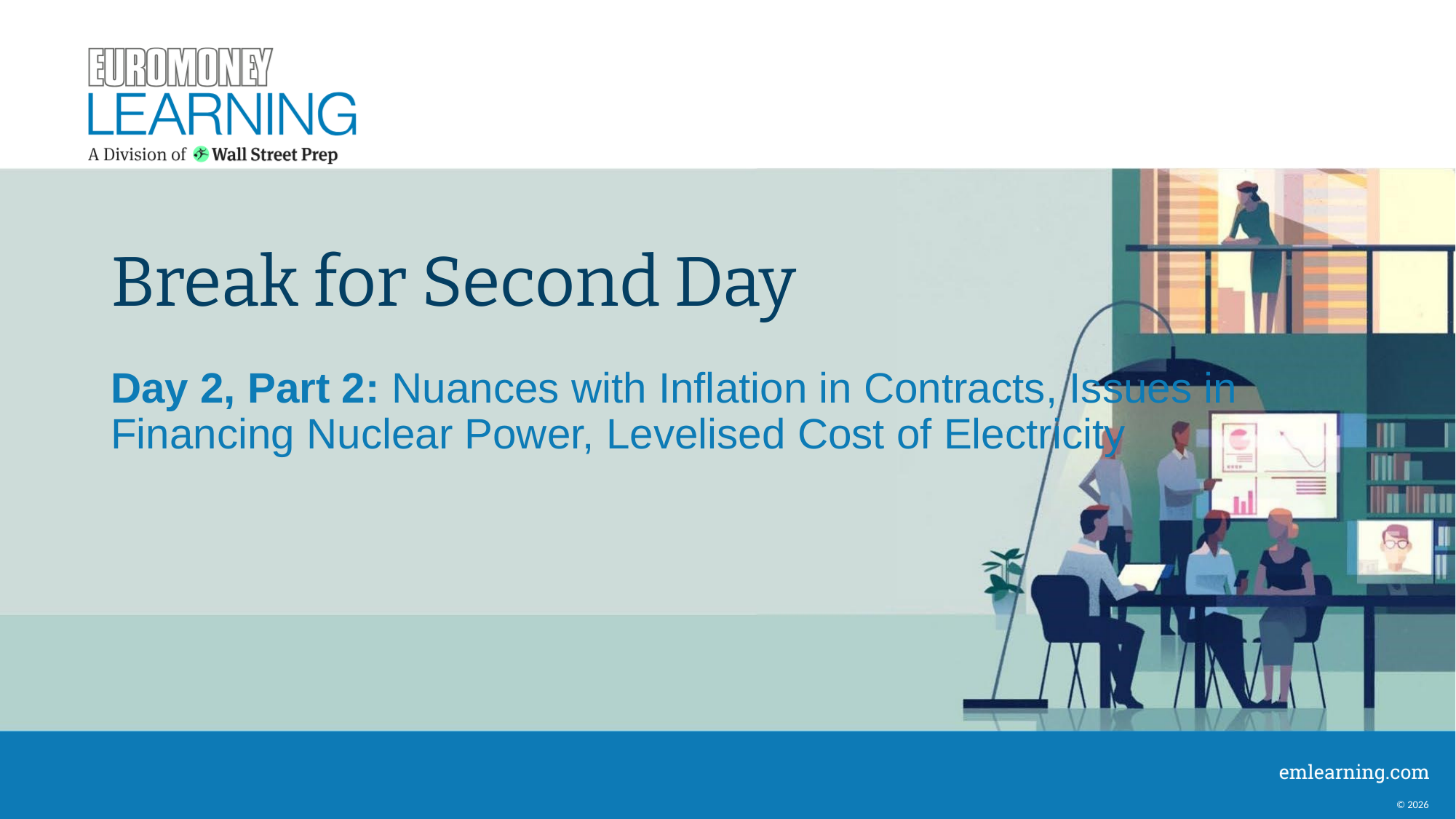

# Break for Second Day
Day 2, Part 2: Nuances with Inflation in Contracts, Issues in Financing Nuclear Power, Levelised Cost of Electricity